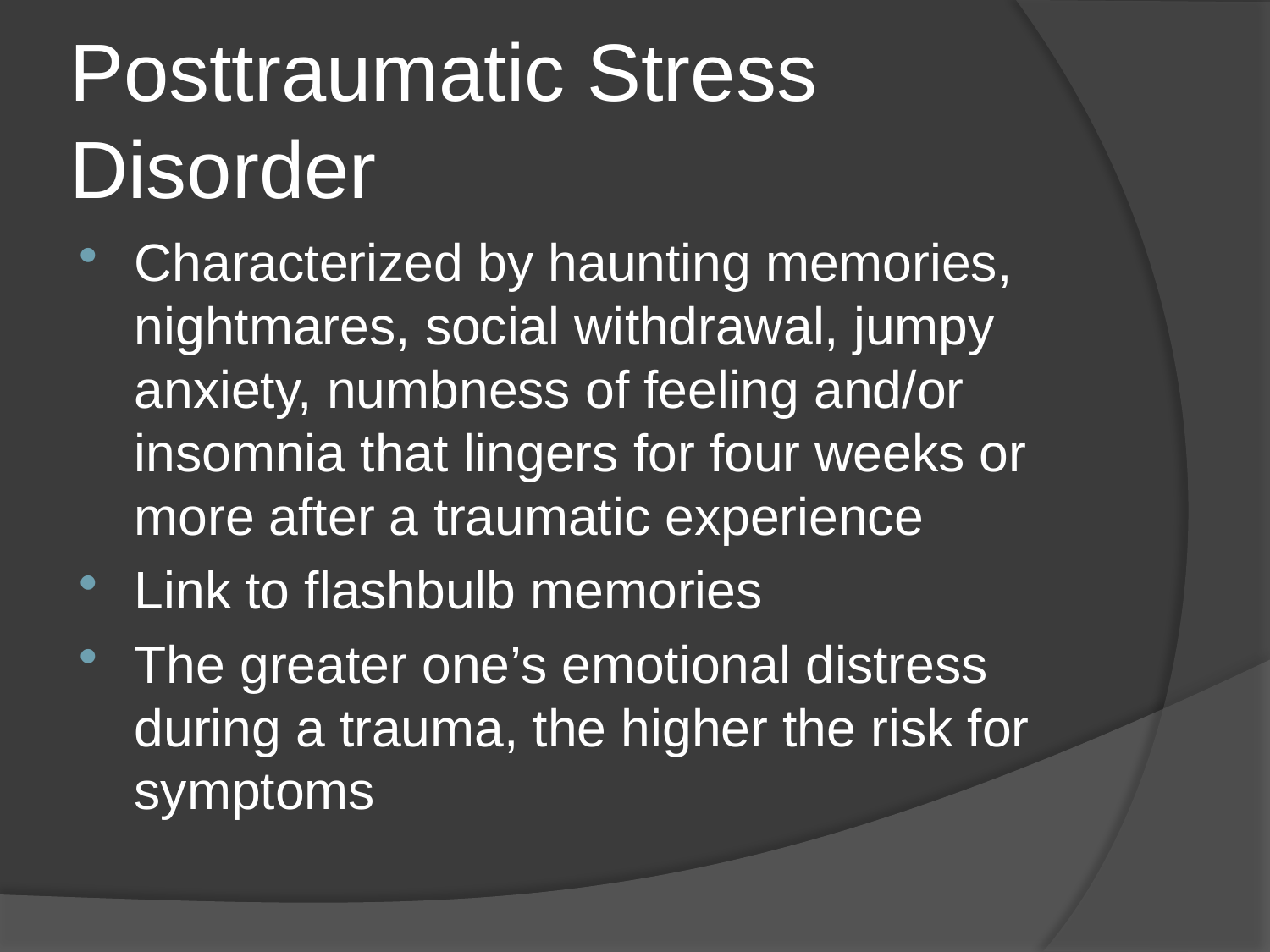

# Posttraumatic Stress Disorder
Characterized by haunting memories, nightmares, social withdrawal, jumpy anxiety, numbness of feeling and/or insomnia that lingers for four weeks or more after a traumatic experience
Link to flashbulb memories
The greater one’s emotional distress during a trauma, the higher the risk for symptoms